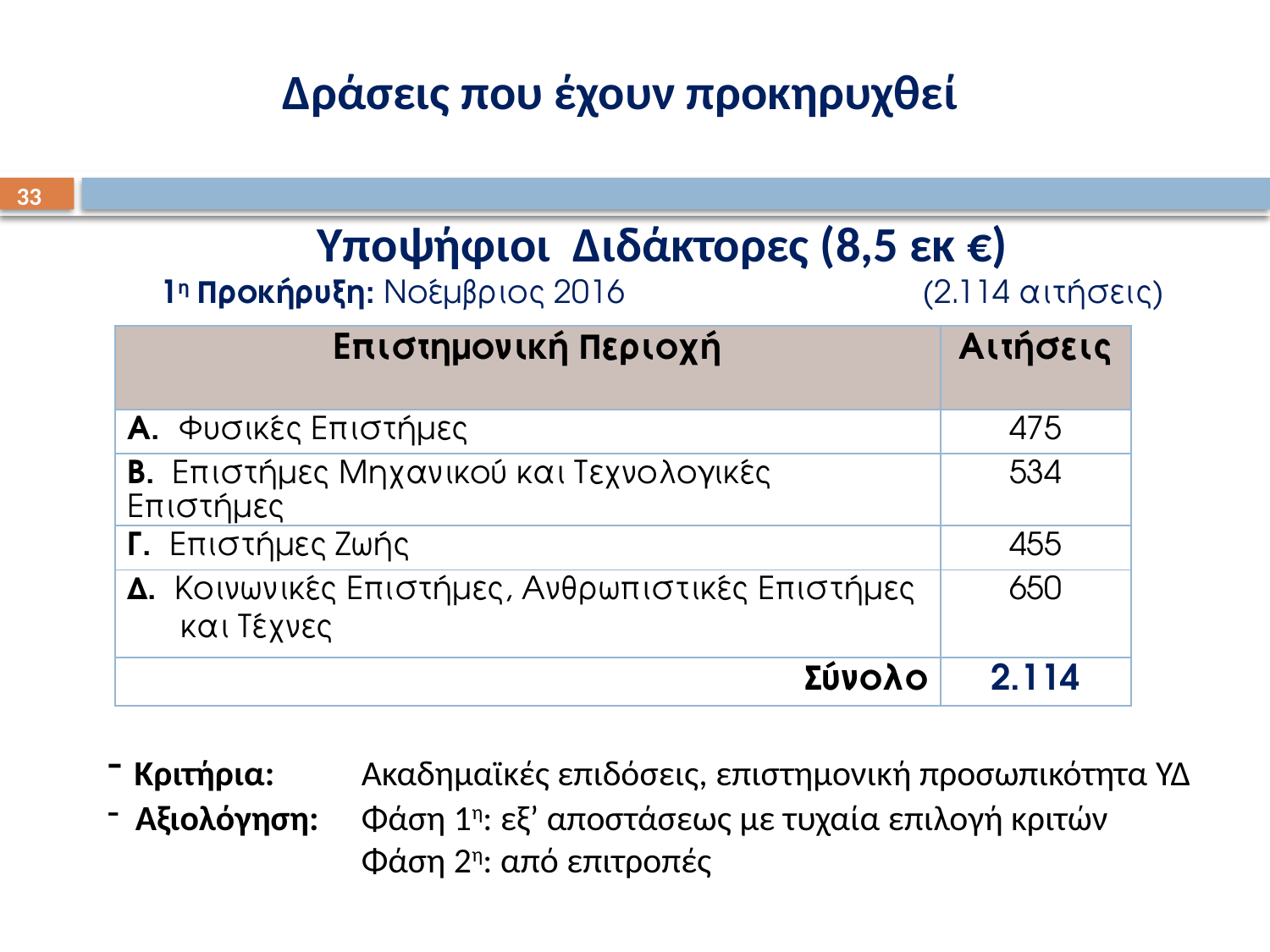

# Δράσεις που έχουν προκηρυχθεί
33
Υποψήφιοι  Διδάκτορες (8,5 εκ €)
1η Προκήρυξη: Νοέμβριος 2016 			(2.114 αιτήσεις)
| Επιστημονική Περιοχή | Αιτήσεις |
| --- | --- |
| Α. Φυσικές Επιστήμες | 475 |
| Β. Επιστήμες Μηχανικού και Τεχνολογικές Επιστήμες | 534 |
| Γ. Επιστήμες Ζωής | 455 |
| Δ. Κοινωνικές Επιστήμες, Ανθρωπιστικές Επιστήμες και Τέχνες | 650 |
| Σύνολο | 2.114 |
 Κριτήρια: 	Ακαδημαϊκές επιδόσεις, επιστημονική προσωπικότητα ΥΔ
  Αξιολόγηση: 	Φάση 1η: εξ’ αποστάσεως με τυχαία επιλογή κριτών
	Φάση 2η: από επιτροπές